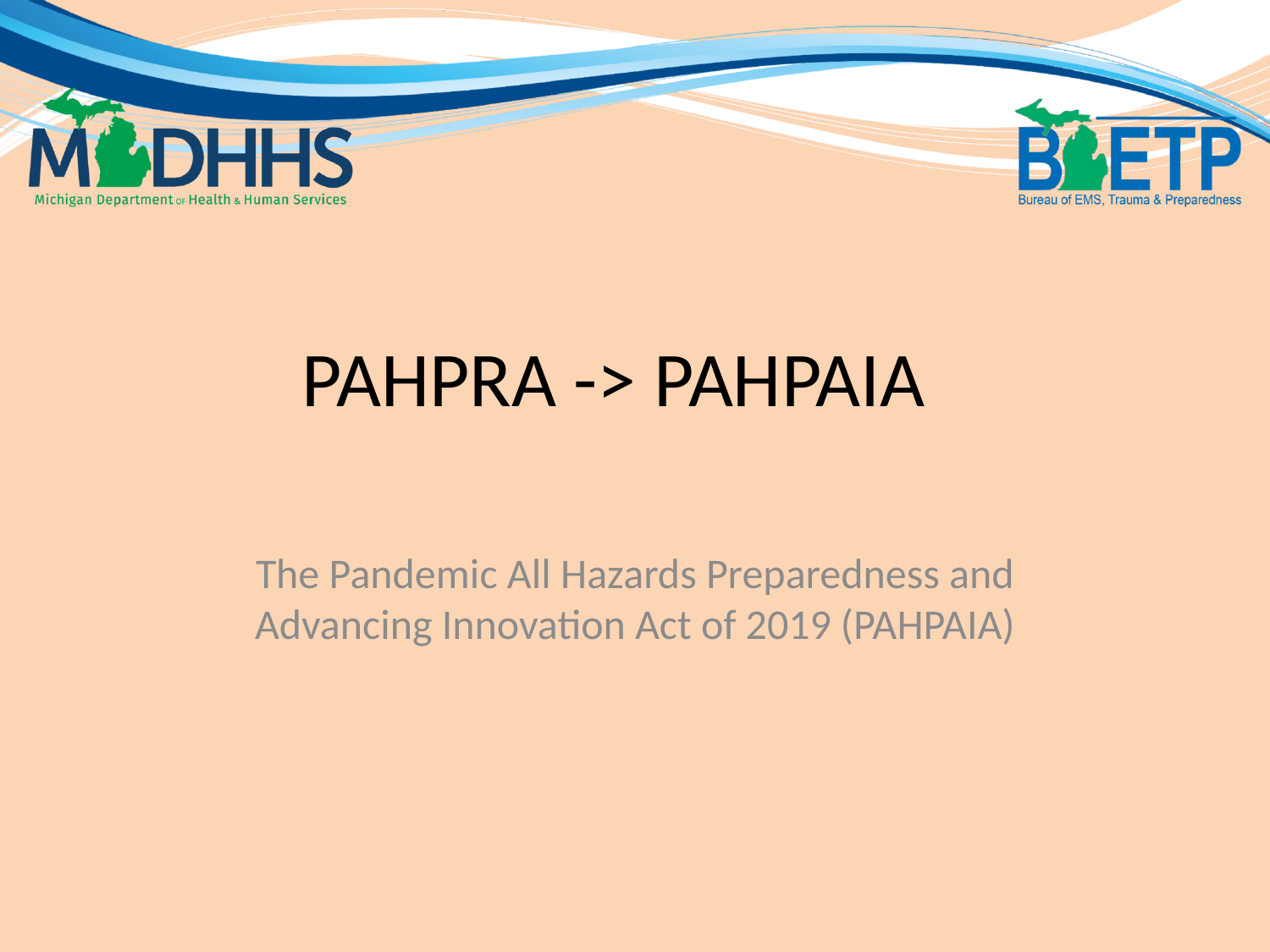

# PAHPRA -> PAHPAIA
The Pandemic All Hazards Preparedness and Advancing Innovation Act of 2019 (PAHPAIA)